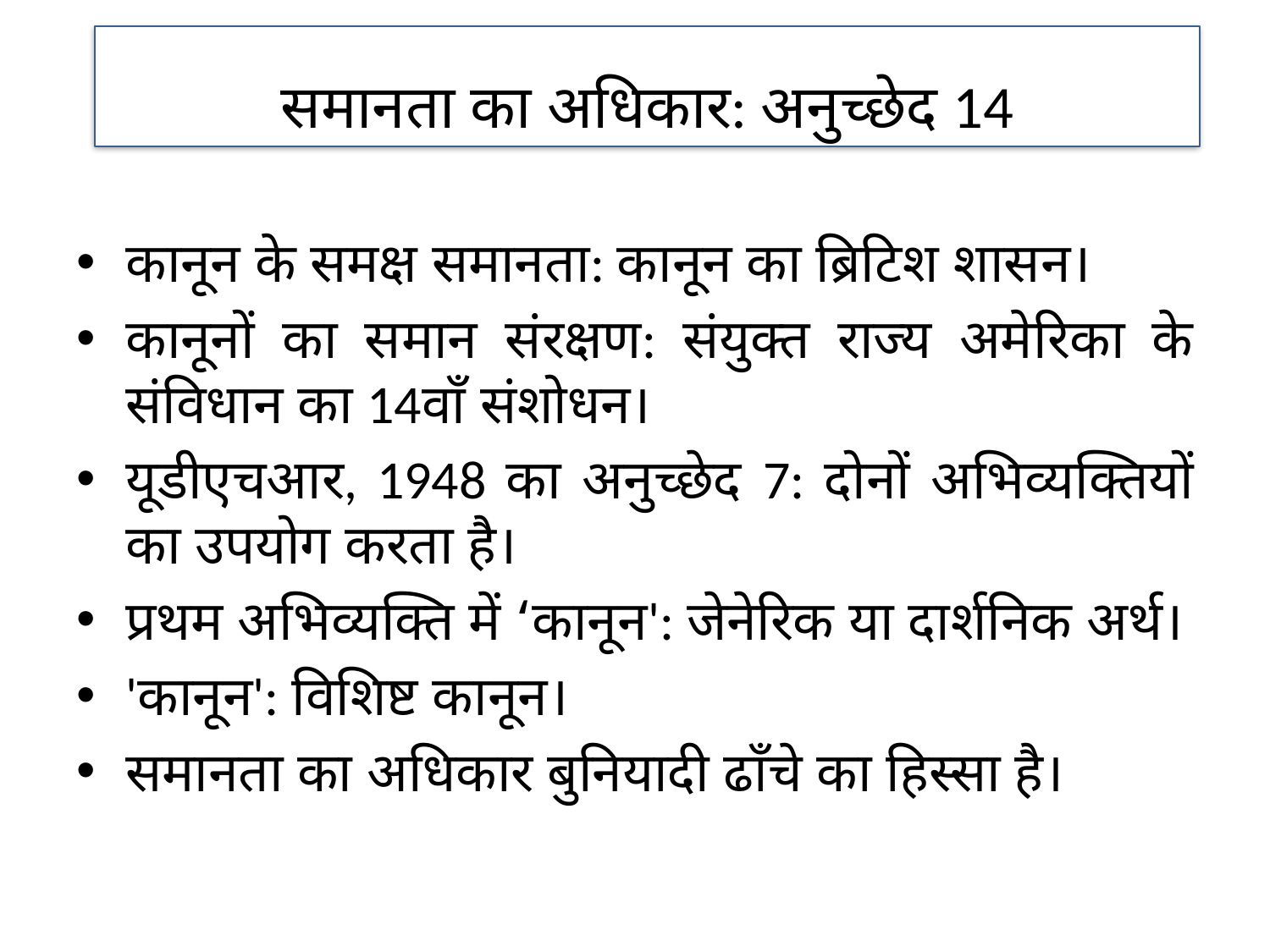

समानता का अधिकार: अनुच्छेद 14
कानून के समक्ष समानता: कानून का ब्रिटिश शासन।
कानूनों का समान संरक्षण: संयुक्त राज्य अमेरिका के संविधान का 14वाँ संशोधन।
यूडीएचआर, 1948 का अनुच्छेद 7: दोनों अभिव्यक्तियों का उपयोग करता है।
प्रथम अभिव्यक्ति में ‘कानून': जेनेरिक या दार्शनिक अर्थ।
'कानून': विशिष्ट कानून।
समानता का अधिकार बुनियादी ढाँचे का हिस्सा है।